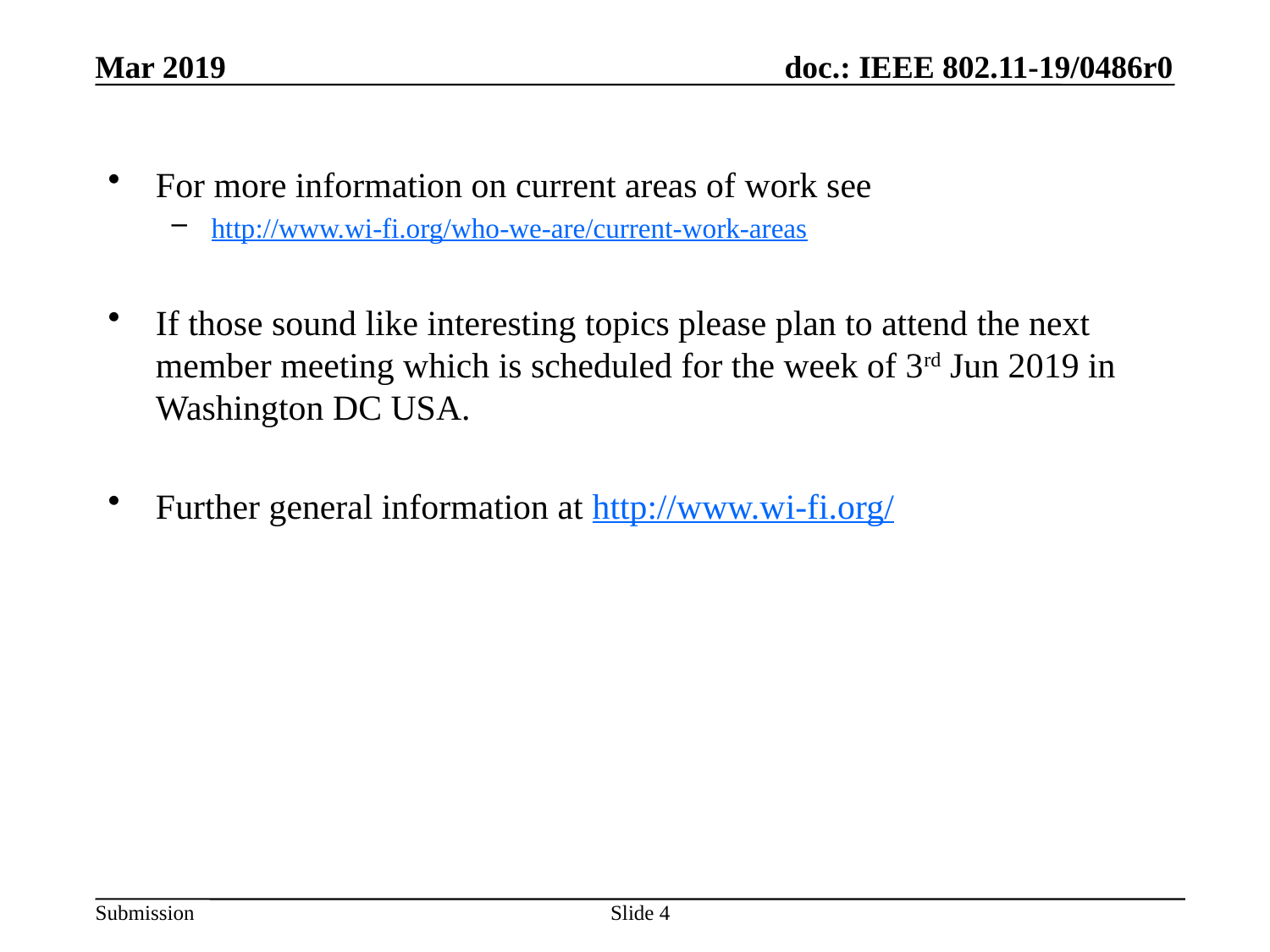

Mar 2019

For more information on current areas of work see
http://www.wi-fi.org/who-we-are/current-work-areas

If those sound like interesting topics please plan to attend the next member meeting which is scheduled for the week of 3rd Jun 2019 in Washington DC USA.

Further general information at http://www.wi-fi.org/
Slide 4